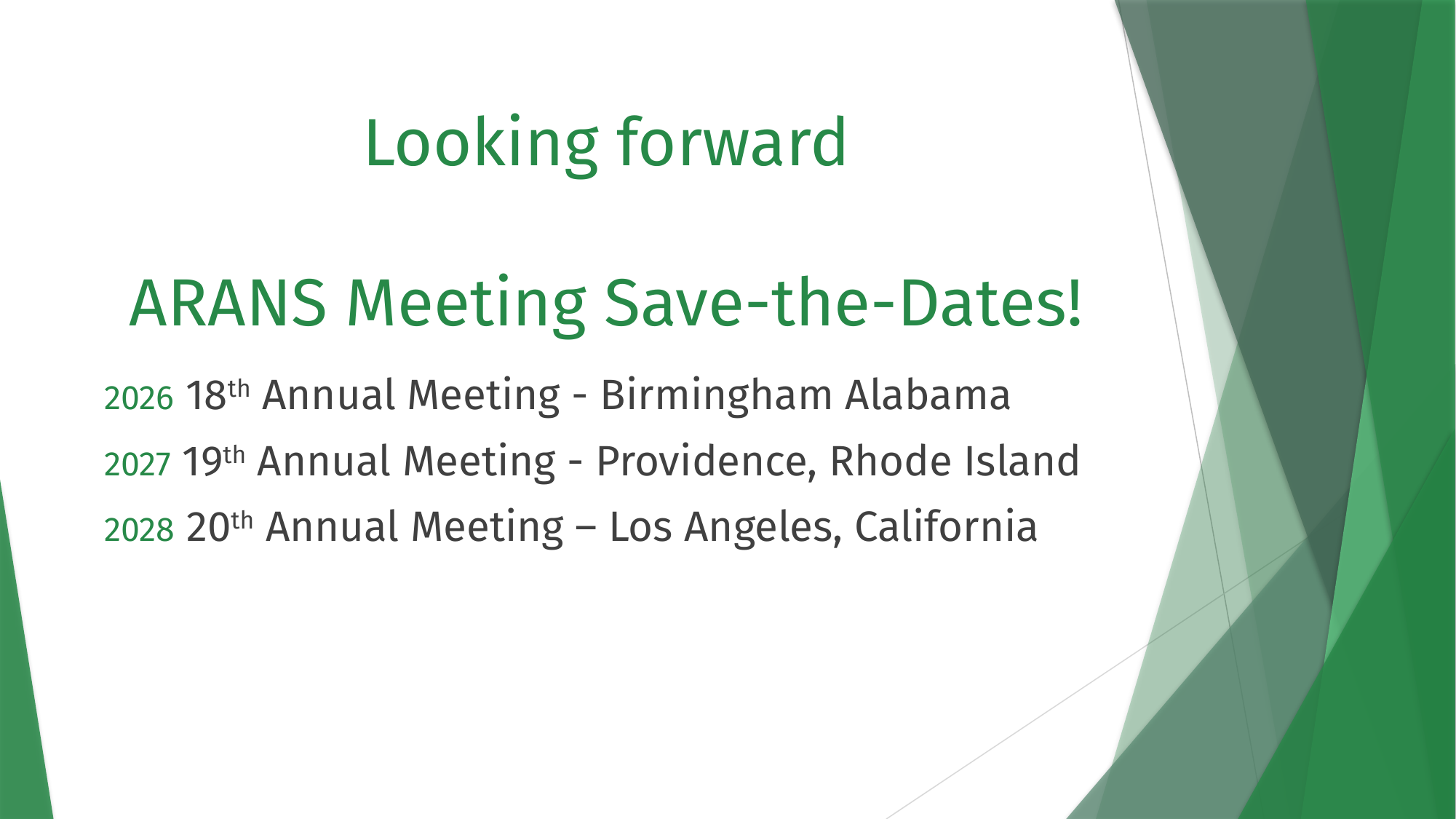

# Looking forward ARANS Meeting Save-the-Dates!
 18th Annual Meeting - Birmingham Alabama
 19th Annual Meeting - Providence, Rhode Island
 20th Annual Meeting – Los Angeles, California